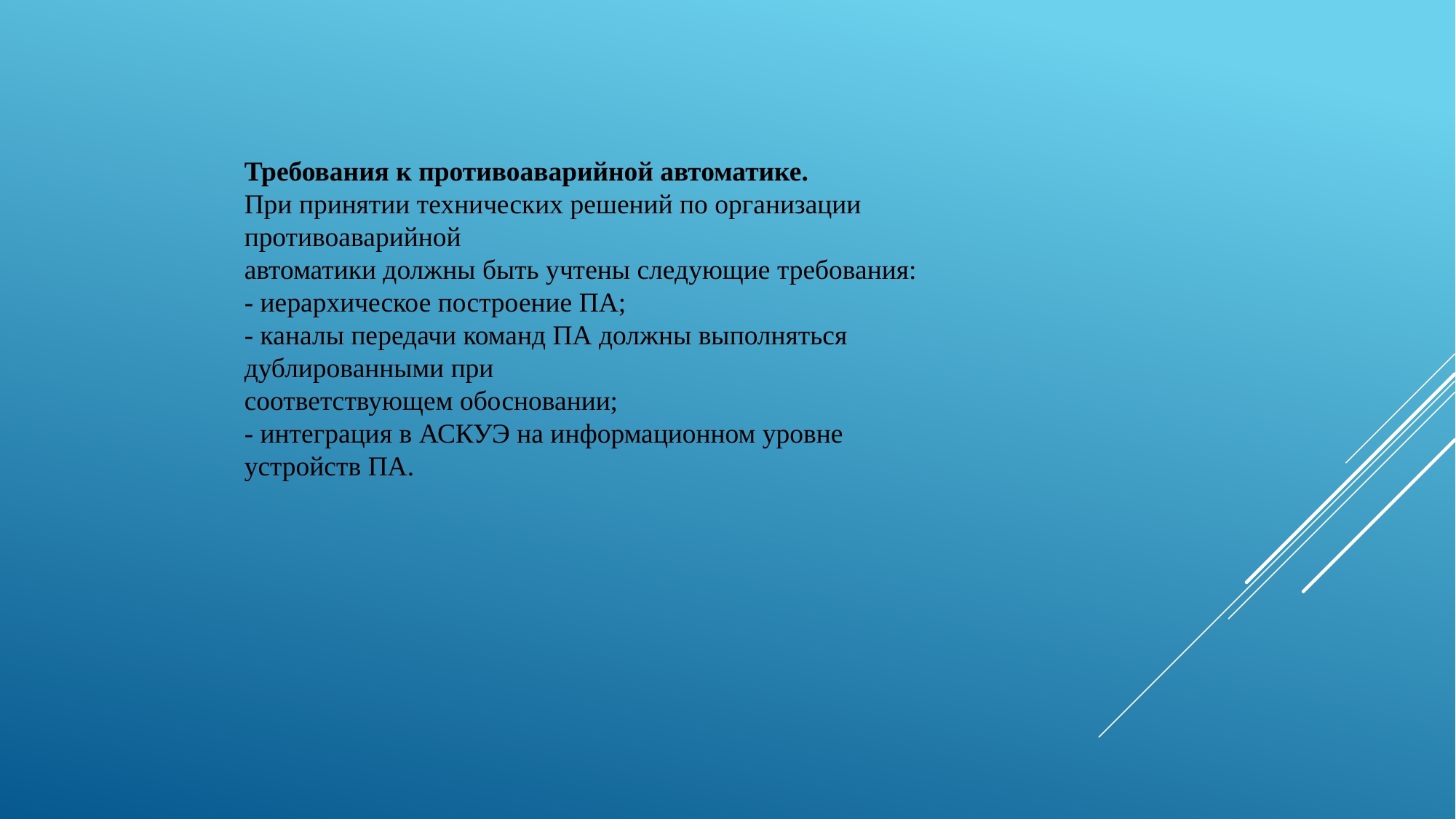

Требования к противоаварийной автоматике.
При принятии технических решений по организации противоаварийной
автоматики должны быть учтены следующие требования:
- иерархическое построение ПА;
- каналы передачи команд ПА должны выполняться дублированными при
соответствующем обосновании;
- интеграция в АСКУЭ на информационном уровне устройств ПА.